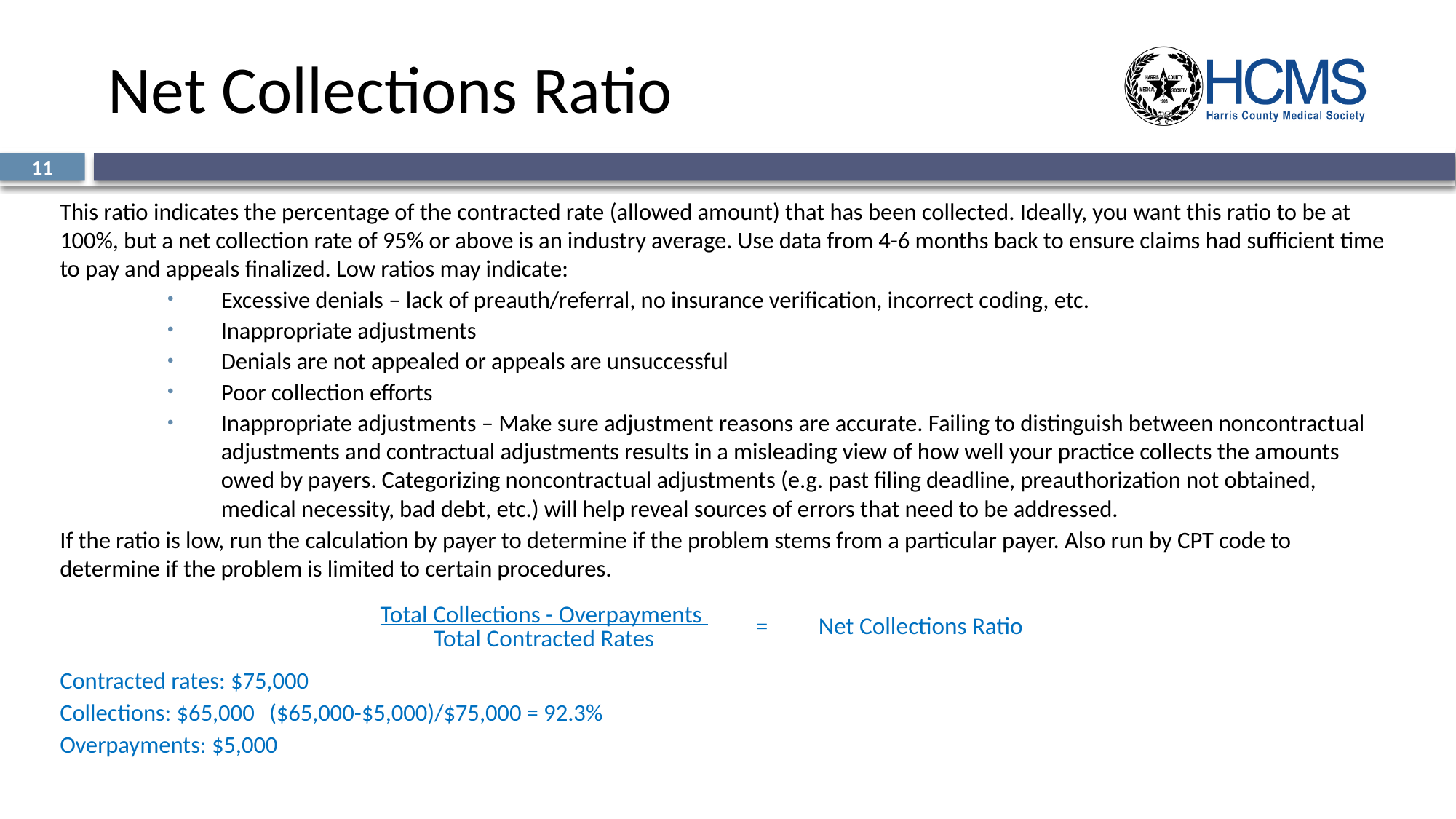

# Net Collections Ratio
11
This ratio indicates the percentage of the contracted rate (allowed amount) that has been collected. Ideally, you want this ratio to be at 100%, but a net collection rate of 95% or above is an industry average. Use data from 4-6 months back to ensure claims had sufficient time to pay and appeals finalized. Low ratios may indicate:
Excessive denials – lack of preauth/referral, no insurance verification, incorrect coding, etc.
Inappropriate adjustments
Denials are not appealed or appeals are unsuccessful
Poor collection efforts
Inappropriate adjustments – Make sure adjustment reasons are accurate. Failing to distinguish between noncontractual adjustments and contractual adjustments results in a misleading view of how well your practice collects the amounts owed by payers. Categorizing noncontractual adjustments (e.g. past filing deadline, preauthorization not obtained, medical necessity, bad debt, etc.) will help reveal sources of errors that need to be addressed.
If the ratio is low, run the calculation by payer to determine if the problem stems from a particular payer. Also run by CPT code to determine if the problem is limited to certain procedures.

Contracted rates: $75,000
Collections: $65,000					($65,000-$5,000)/$75,000 = 92.3%
Overpayments: $5,000

| Total Collections - Overpayments Total Contracted Rates | = | Net Collections Ratio |
| --- | --- | --- |